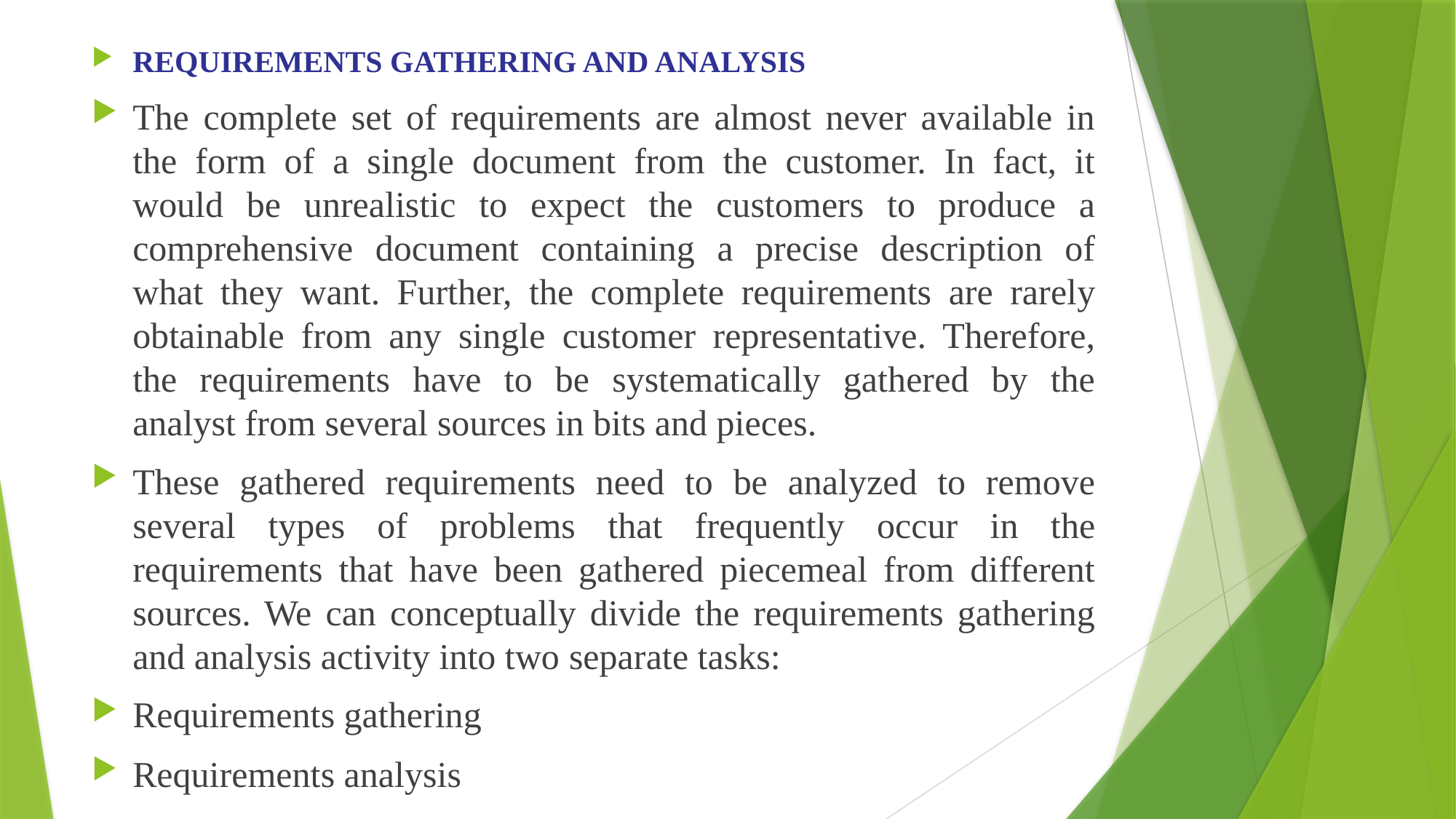

REQUIREMENTS GATHERING AND ANALYSIS
The complete set of requirements are almost never available in the form of a single document from the customer. In fact, it would be unrealistic to expect the customers to produce a comprehensive document containing a precise description of what they want. Further, the complete requirements are rarely obtainable from any single customer representative. Therefore, the requirements have to be systematically gathered by the analyst from several sources in bits and pieces.
These gathered requirements need to be analyzed to remove several types of problems that frequently occur in the requirements that have been gathered piecemeal from different sources. We can conceptually divide the requirements gathering and analysis activity into two separate tasks:
Requirements gathering
Requirements analysis